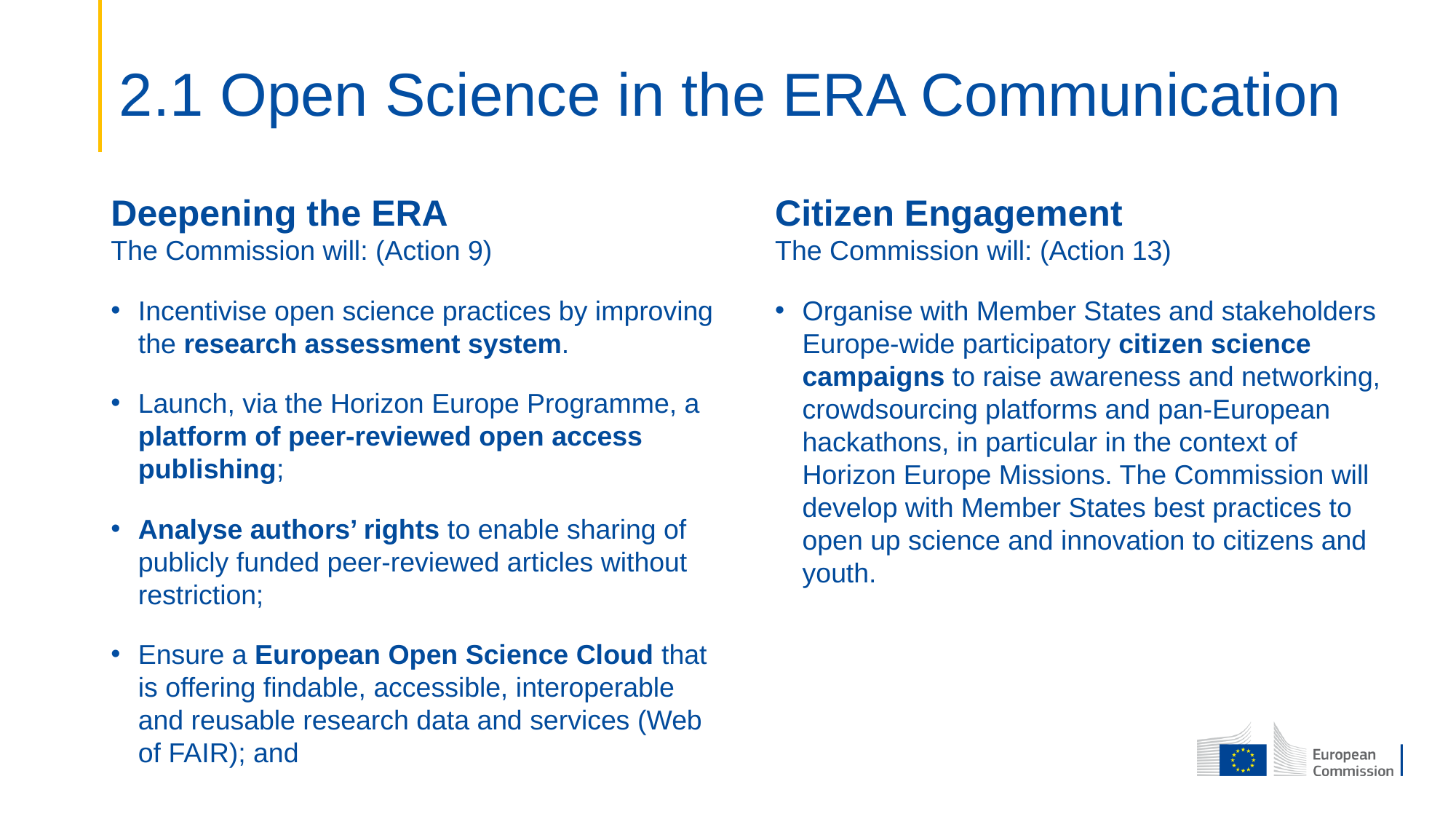

# 2.1 Open Science in the ERA Communication
Deepening the ERA
The Commission will: (Action 9)
Incentivise open science practices by improving the research assessment system.
Launch, via the Horizon Europe Programme, a platform of peer-reviewed open access publishing;
Analyse authors’ rights to enable sharing of publicly funded peer-reviewed articles without restriction;
Ensure a European Open Science Cloud that is offering findable, accessible, interoperable and reusable research data and services (Web of FAIR); and

Citizen Engagement
The Commission will: (Action 13)
Organise with Member States and stakeholders Europe-wide participatory citizen science campaigns to raise awareness and networking, crowdsourcing platforms and pan-European hackathons, in particular in the context of Horizon Europe Missions. The Commission will develop with Member States best practices to open up science and innovation to citizens and youth.